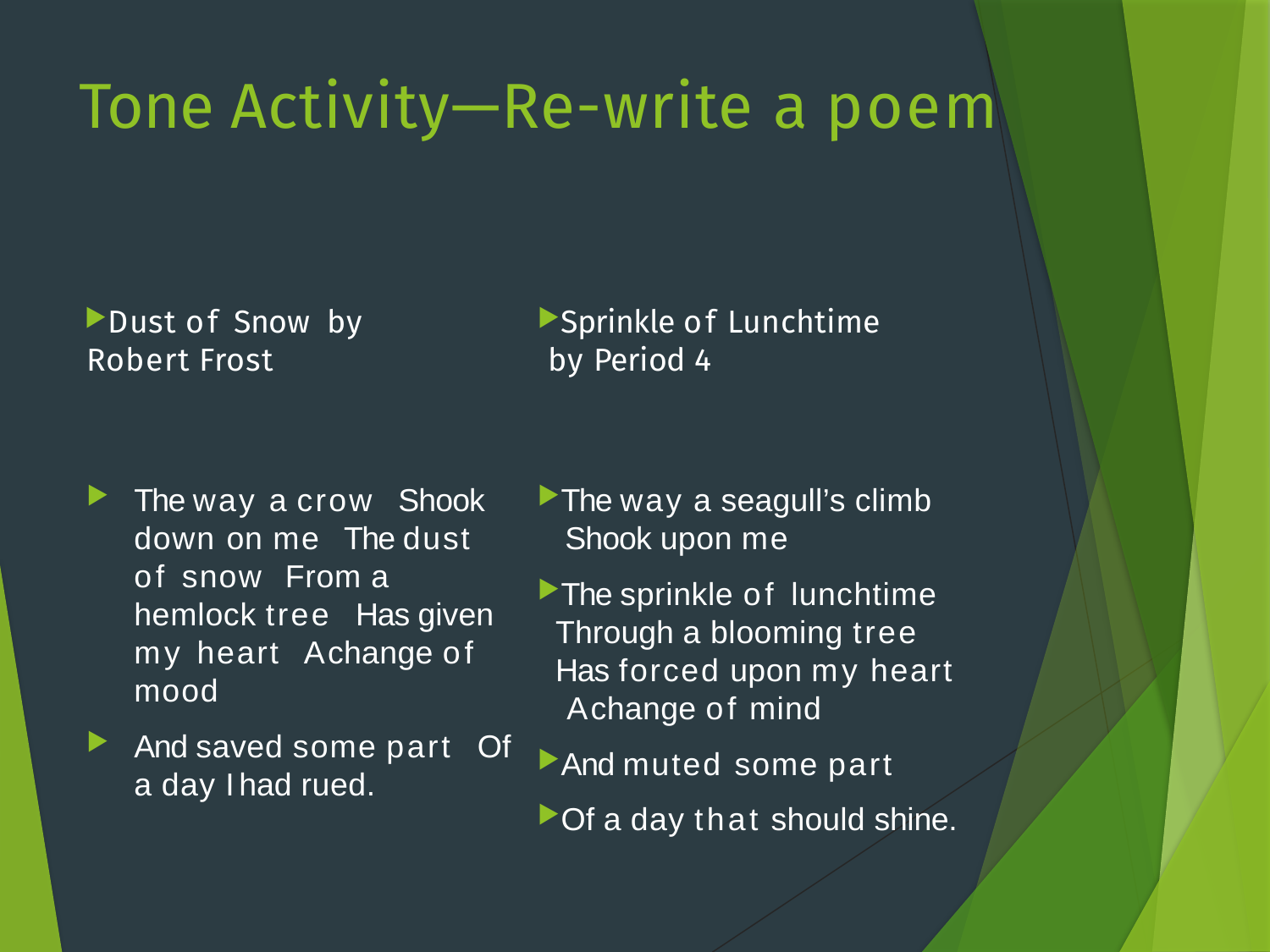

# Tone Activity—Re-write a poem
Dust of Snow  by Robert Frost

The way a crow  Shook down on me  The dust of snow  From a hemlock tree  Has given my heart  A change of mood
And saved some part  Of a day I had rued.
Sprinkle of Lunchtime  by Period 4

The way a seagull’s climb  Shook upon me
The sprinkle of lunchtime  Through a blooming tree  Has forced upon my heart  A change of mind
And muted some part
Of a day that should shine.